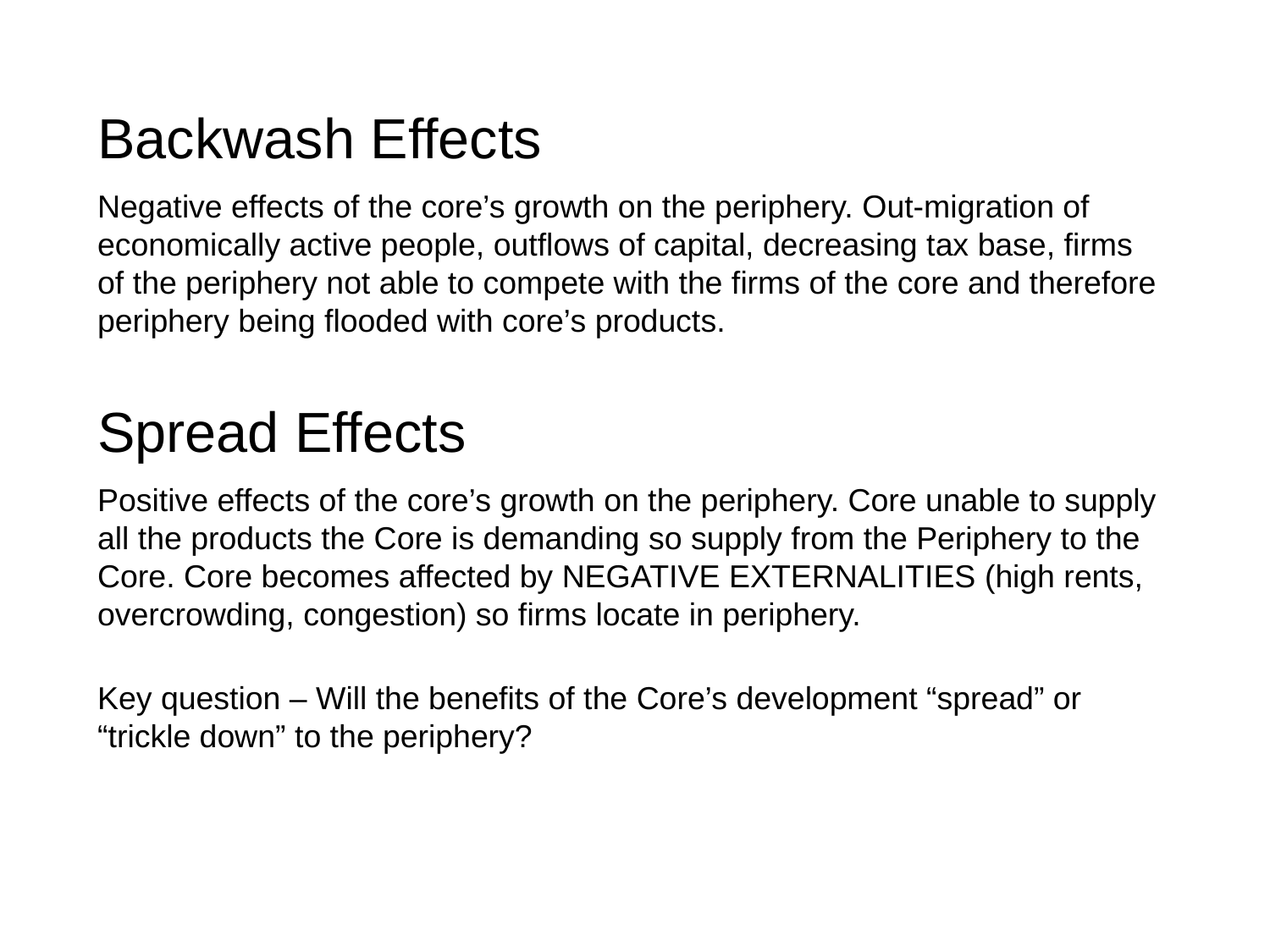

Backwash Effects
Negative effects of the core’s growth on the periphery. Out-migration of economically active people, outflows of capital, decreasing tax base, firms of the periphery not able to compete with the firms of the core and therefore periphery being flooded with core’s products.

Spread Effects
Positive effects of the core’s growth on the periphery. Core unable to supply all the products the Core is demanding so supply from the Periphery to the Core. Core becomes affected by NEGATIVE EXTERNALITIES (high rents, overcrowding, congestion) so firms locate in periphery.

Key question – Will the benefits of the Core’s development “spread” or “trickle down” to the periphery?